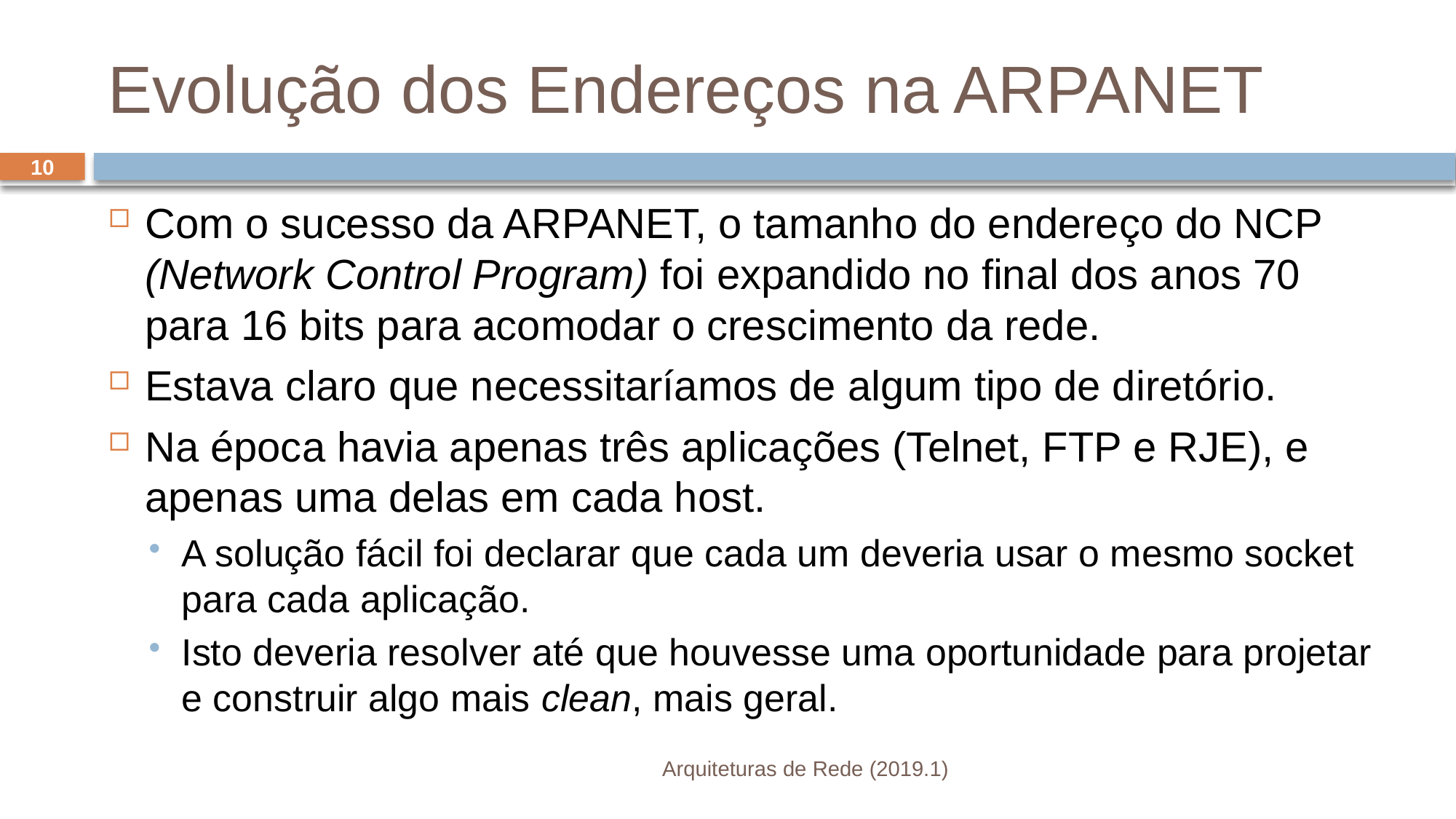

# Evolução dos Endereços na ARPANET
10
Com o sucesso da ARPANET, o tamanho do endereço do NCP (Network Control Program) foi expandido no final dos anos 70 para 16 bits para acomodar o crescimento da rede.
Estava claro que necessitaríamos de algum tipo de diretório.
Na época havia apenas três aplicações (Telnet, FTP e RJE), e apenas uma delas em cada host.
A solução fácil foi declarar que cada um deveria usar o mesmo socket para cada aplicação.
Isto deveria resolver até que houvesse uma oportunidade para projetar e construir algo mais clean, mais geral.
Arquiteturas de Rede (2019.1)